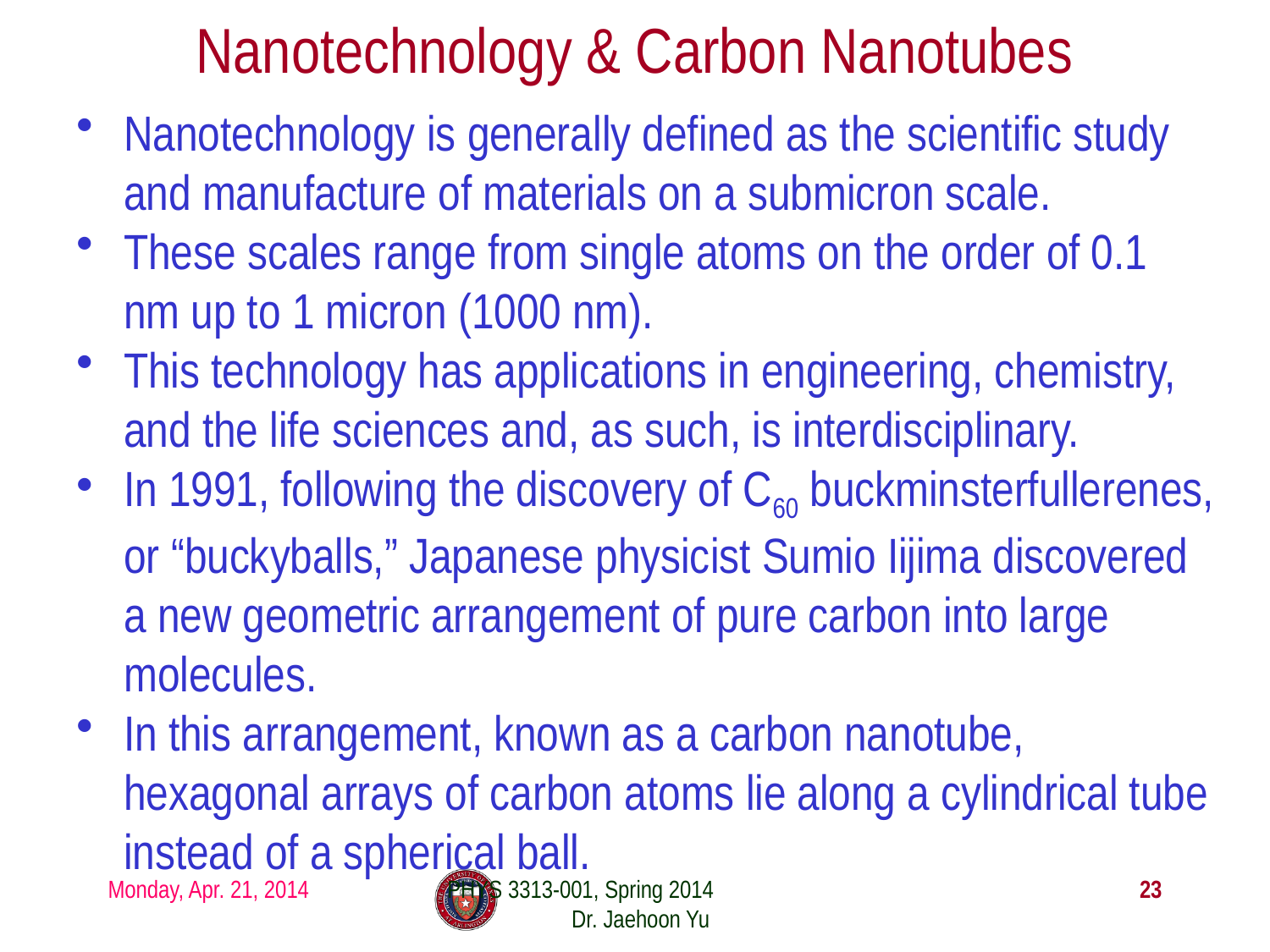

# Nanotechnology & Carbon Nanotubes
Nanotechnology is generally defined as the scientific study and manufacture of materials on a submicron scale.
These scales range from single atoms on the order of 0.1 nm up to 1 micron (1000 nm).
This technology has applications in engineering, chemistry, and the life sciences and, as such, is interdisciplinary.
In 1991, following the discovery of C60 buckminsterfullerenes, or “buckyballs,” Japanese physicist Sumio Iijima discovered a new geometric arrangement of pure carbon into large molecules.
In this arrangement, known as a carbon nanotube, hexagonal arrays of carbon atoms lie along a cylindrical tube instead of a spherical ball.

Monday, Apr. 21, 2014
PHYS 3313-001, Spring 2014                      Dr. Jaehoon Yu
23